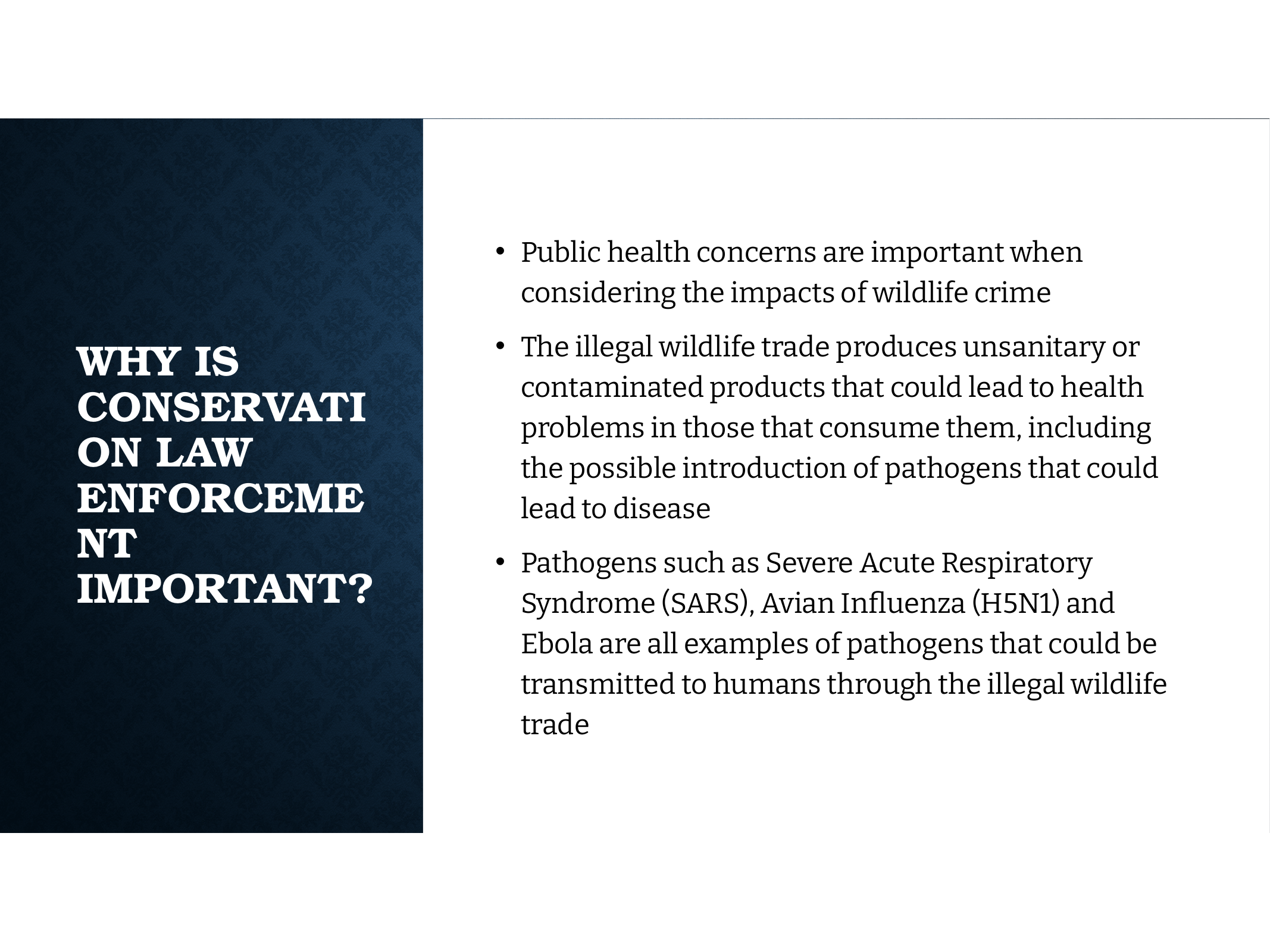

# Why is Conservation Law Enforcement Important?
Public health concerns are important when considering the impacts of wildlife crime
The illegal wildlife trade produces unsanitary or contaminated products that could lead to health problems in those that consume them, including the possible introduction of pathogens that could lead to disease
Pathogens such as Severe Acute Respiratory Syndrome (SARS), Avian Influenza (H5N1) and Ebola are all examples of pathogens that could be transmitted to humans through the illegal wildlife trade